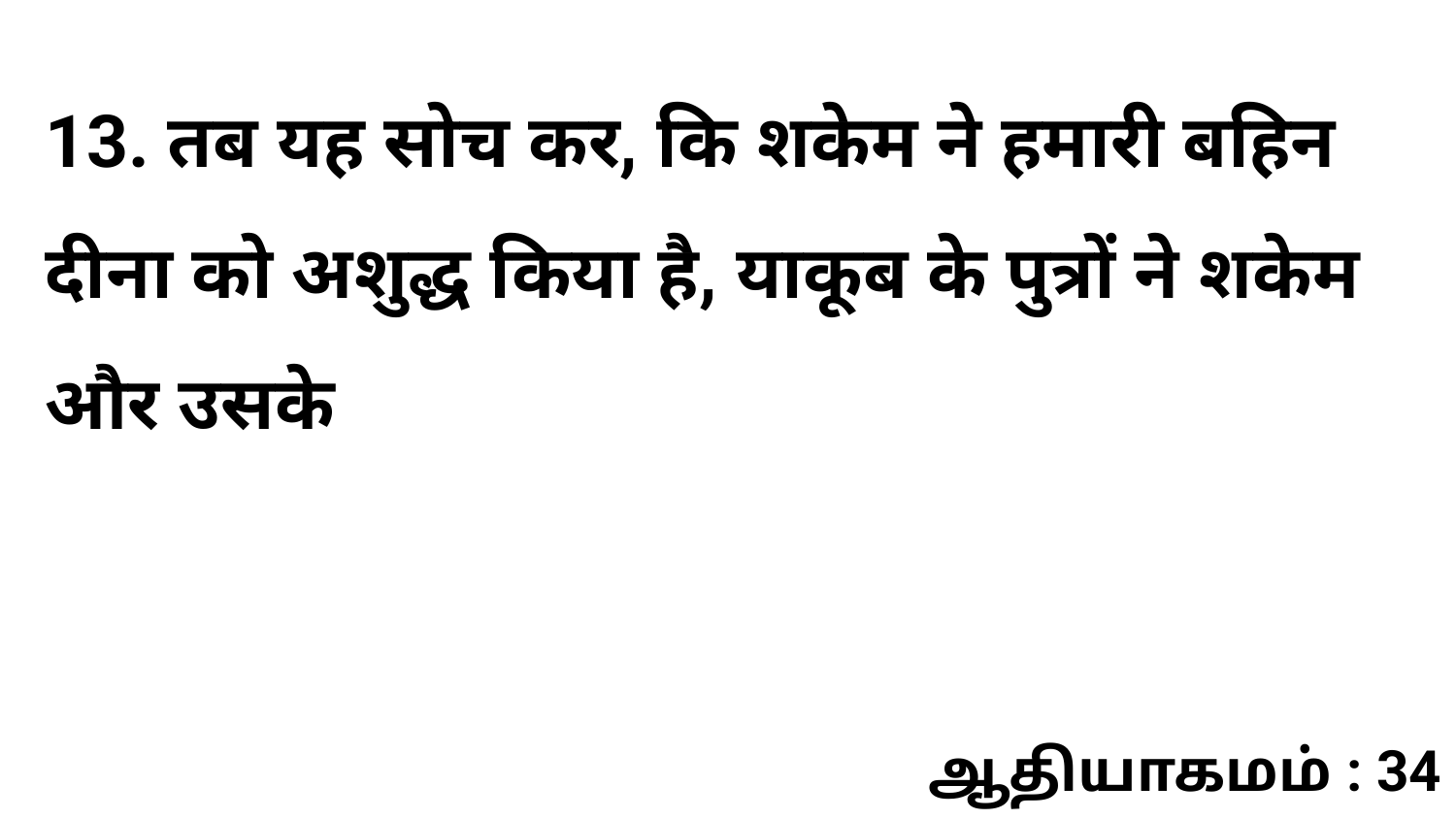

13. तब यह सोच कर, कि शकेम ने हमारी बहिन दीना को अशुद्ध किया है, याकूब के पुत्रों ने शकेम और उसके
ஆதியாகமம் : 34